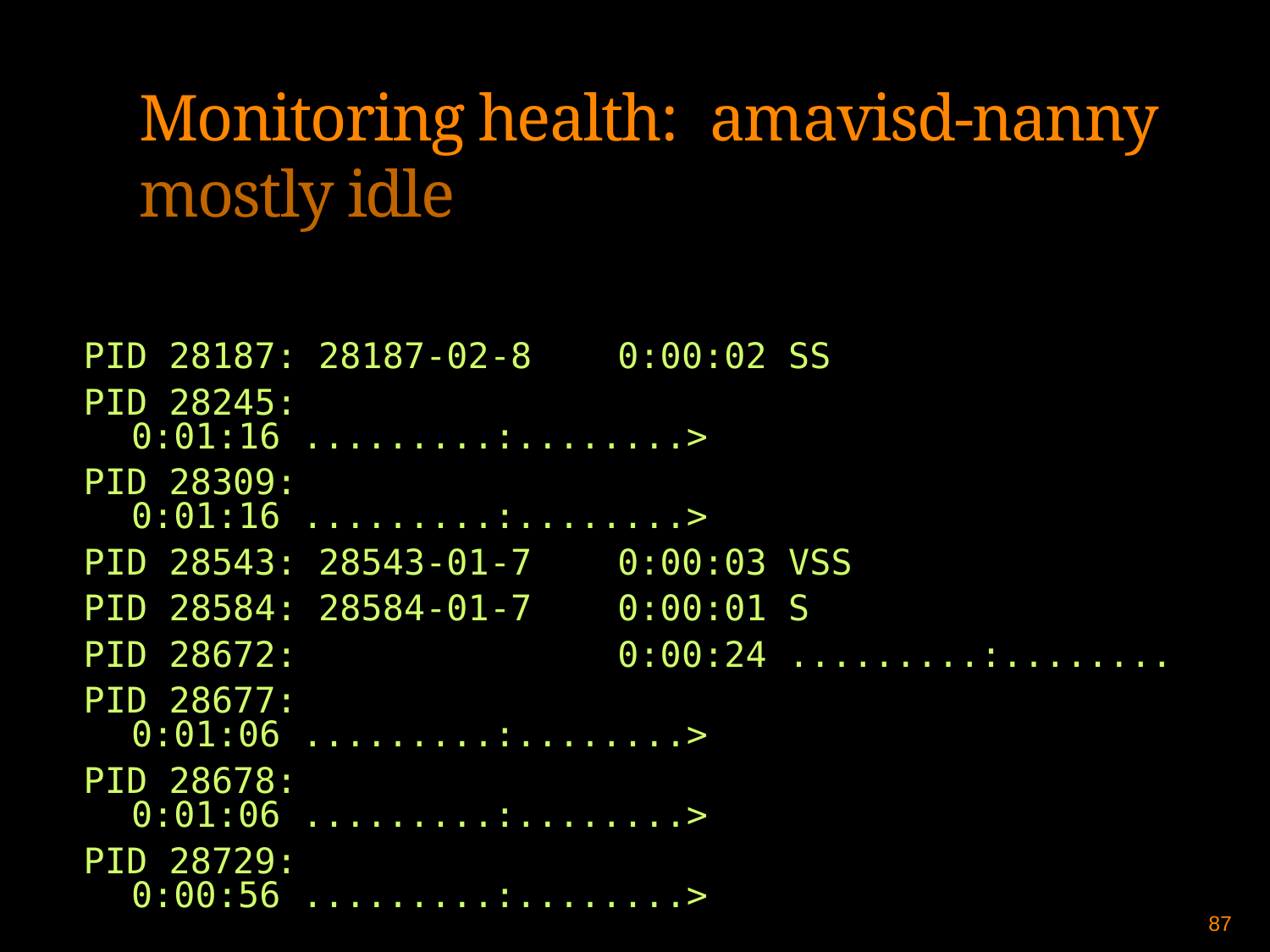

Monitoring health:  amavisd-nanny
mostly idle
PID 28187: 28187-02-8    0:00:02 SS
PID 28245:               0:01:16 .........:........>
PID 28309:               0:01:16 .........:........>
PID 28543: 28543-01-7    0:00:03 VSS
PID 28584: 28584-01-7    0:00:01 S
PID 28672:               0:00:24 .........:........
PID 28677:               0:01:06 .........:........>
PID 28678:               0:01:06 .........:........>
PID 28729:               0:00:56 .........:........>
87